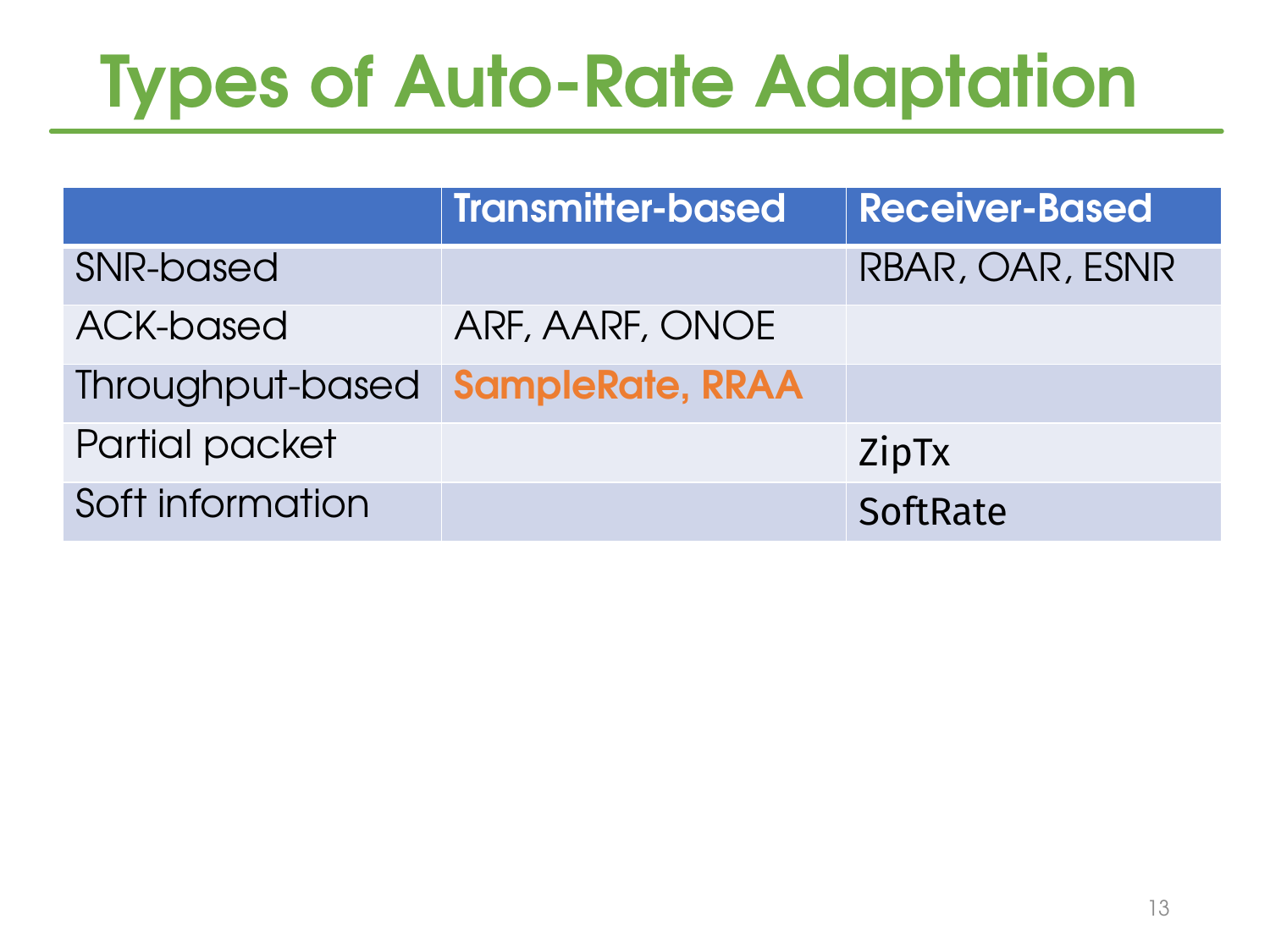

# Types of Auto-Rate Adaptation
|  | Transmitter-based | Receiver-Based |
| --- | --- | --- |
| SNR-based |  | RBAR, OAR, ESNR |
| ACK-based | ARF, AARF, ONOE |  |
| Throughput-based | SampleRate, RRAA |  |
| Partial packet |  | ZipTx |
| Soft information |  | SoftRate |
13